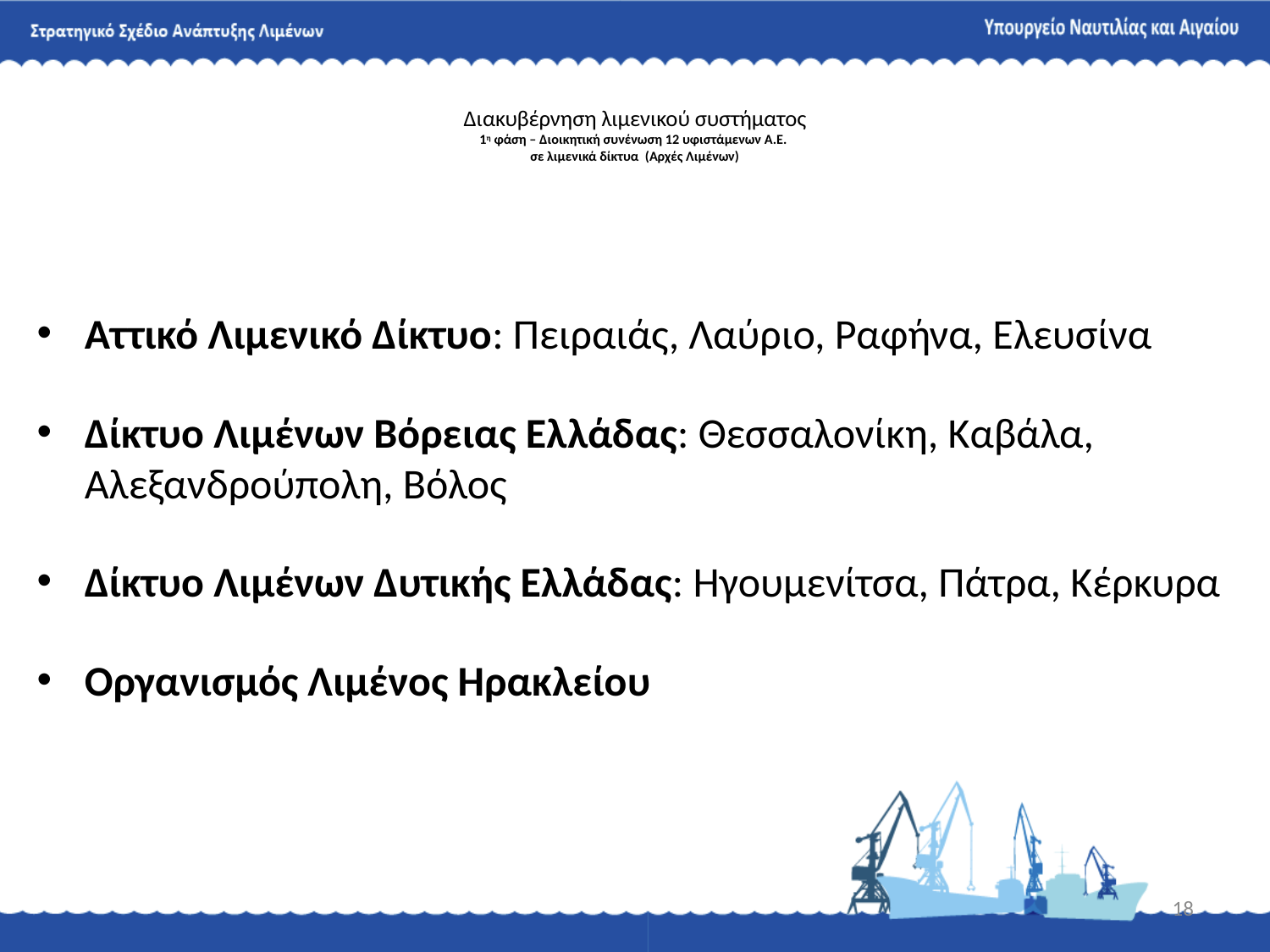

Διακυβέρνηση λιμενικού συστήματος
1η φάση – Διοικητική συνένωση 12 υφιστάμενων Α.Ε.
σε λιμενικά δίκτυα  (Αρχές Λιμένων)
Αττικό Λιμενικό Δίκτυο: Πειραιάς, Λαύριο, Ραφήνα, Ελευσίνα

Δίκτυο Λιμένων Βόρειας Ελλάδας: Θεσσαλονίκη, Καβάλα, Αλεξανδρούπολη, Βόλος

Δίκτυο Λιμένων Δυτικής Ελλάδας: Ηγουμενίτσα, Πάτρα, Κέρκυρα

Οργανισμός Λιμένος Ηρακλείου
18